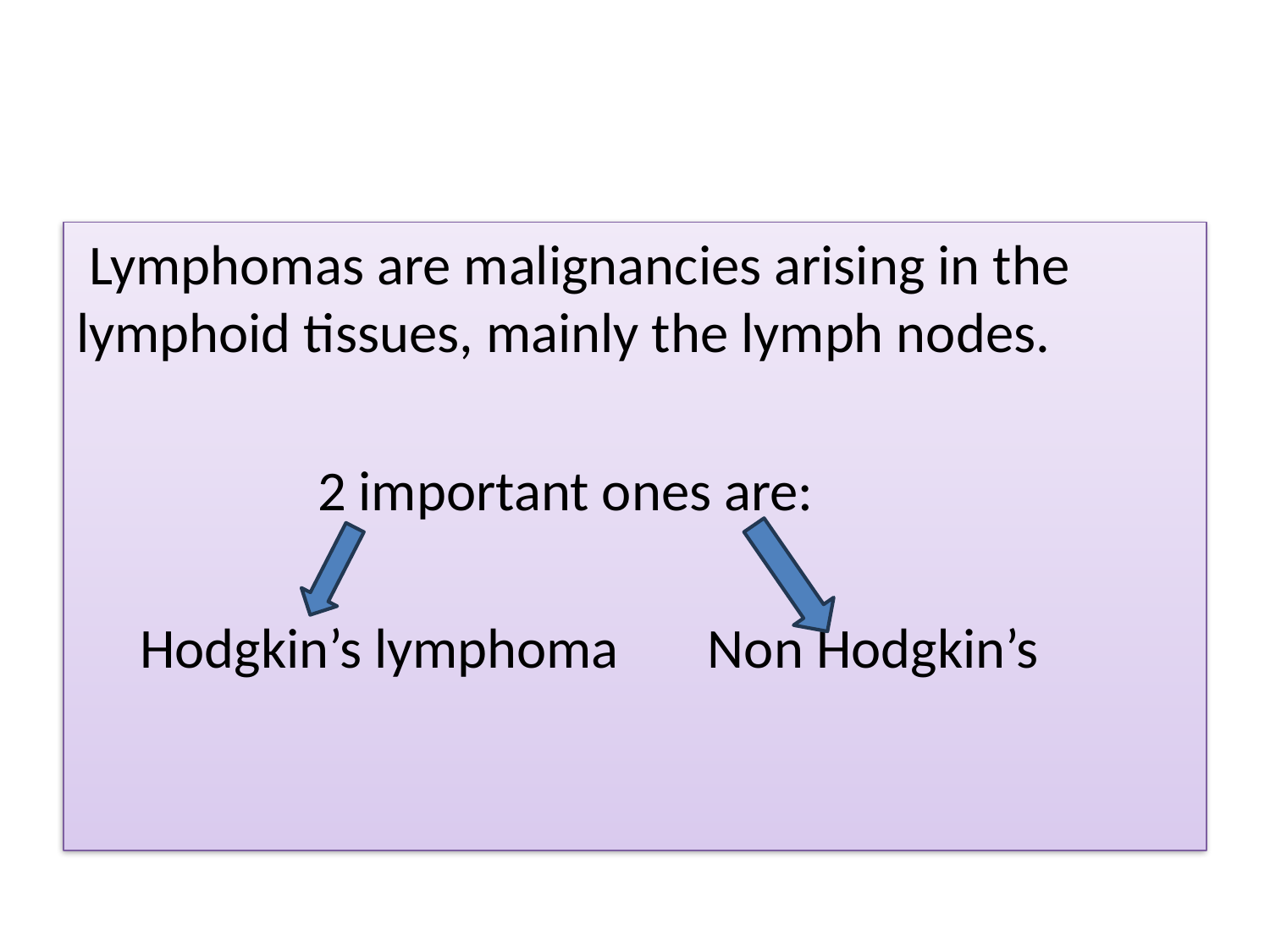

#
 Lymphomas are malignancies arising in the lymphoid tissues, mainly the lymph nodes.

                   2 important ones are:

     Hodgkin’s lymphoma       Non Hodgkin’s